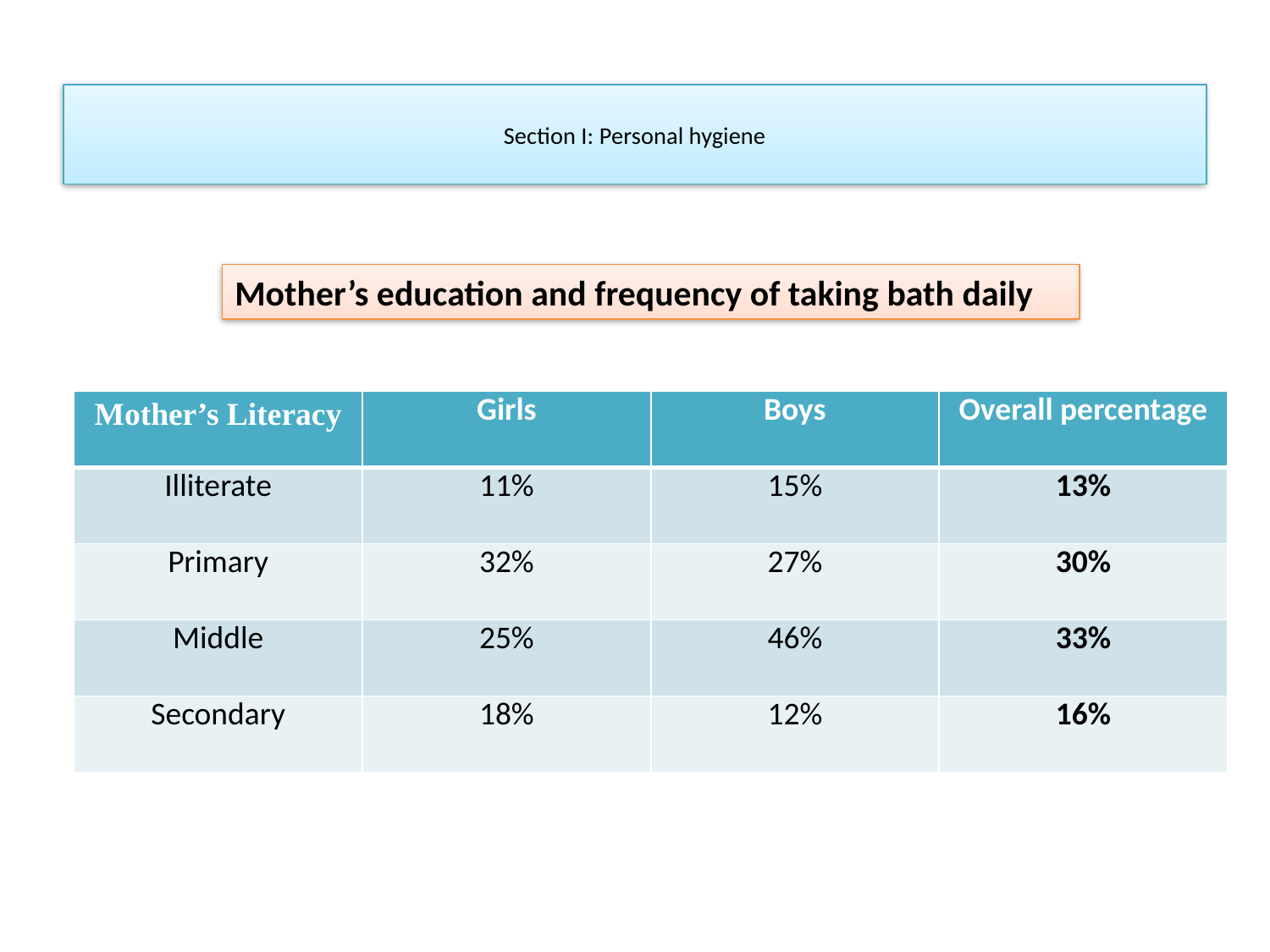

# Section I: Personal hygiene
Mother’s education and frequency of taking bath daily
| Mother’s Literacy | Girls | Boys | Overall percentage |
| --- | --- | --- | --- |
| Illiterate | 11% | 15% | 13% |
| Primary | 32% | 27% | 30% |
| Middle | 25% | 46% | 33% |
| Secondary | 18% | 12% | 16% |